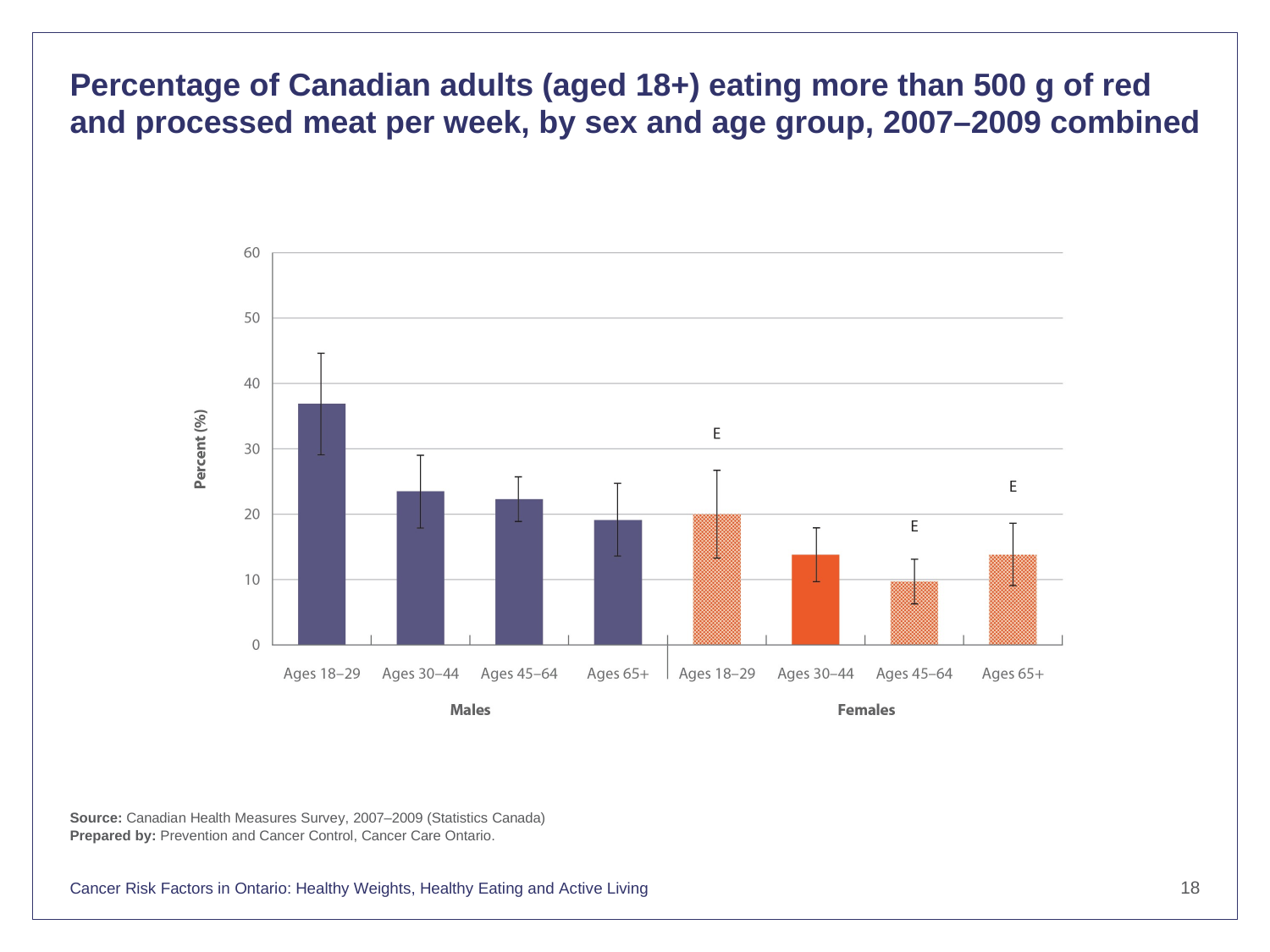

Percentage of Canadian adults (aged 18+) eating more than 500 g of red and processed meat per week, by sex and age group, 2007–2009 combined

Source: Canadian Health Measures Survey, 2007–2009 (Statistics Canada)
Prepared by: Prevention and Cancer Control, Cancer Care Ontario.
18
Cancer Risk Factors in Ontario: Healthy Weights, Healthy Eating and Active Living